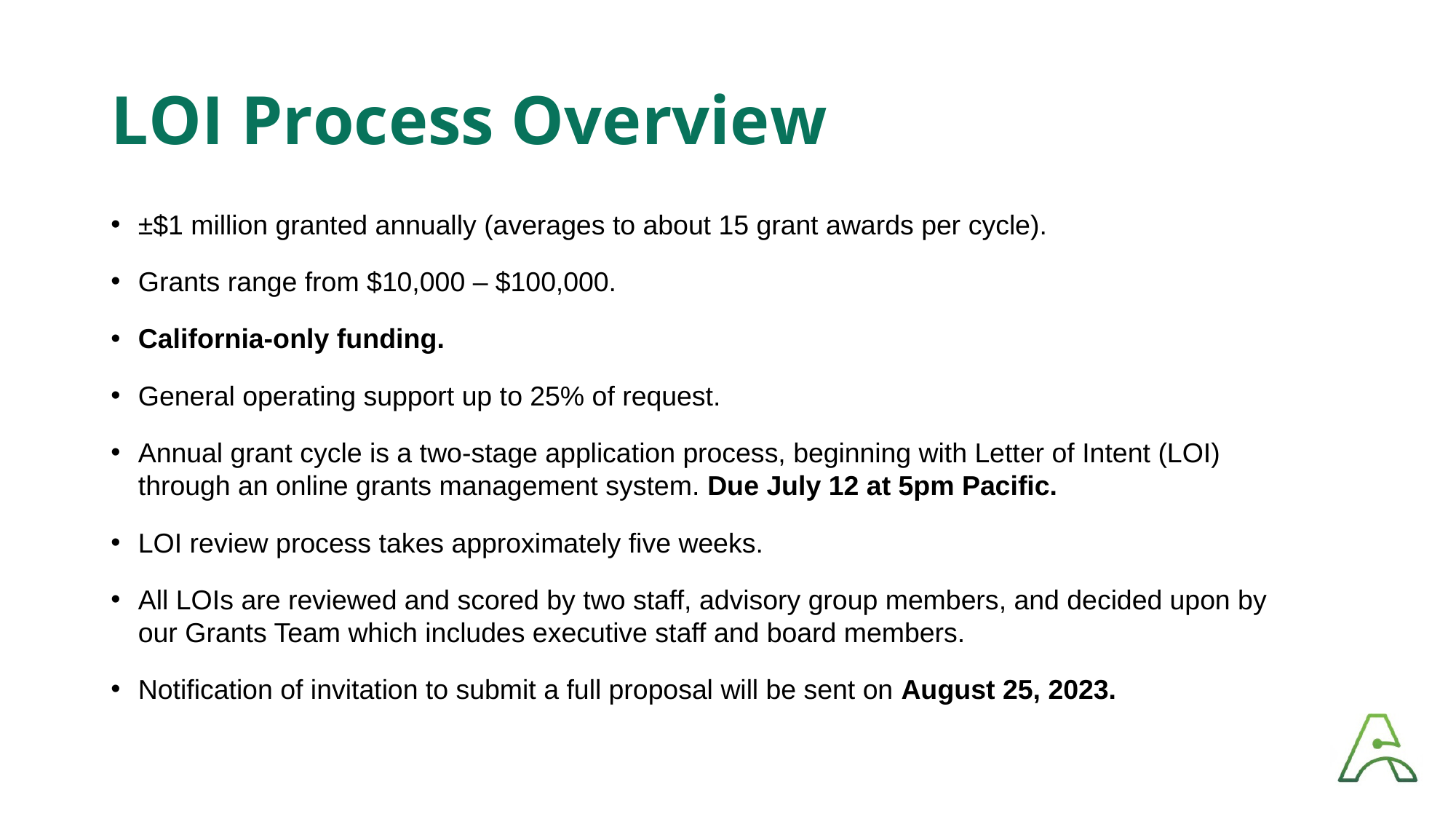

# LOI Process Overview
±$1 million granted annually (averages to about 15 grant awards per cycle).
Grants range from $10,000 – $100,000.
California-only funding.
General operating support up to 25% of request.
Annual grant cycle is a two-stage application process, beginning with Letter of Intent (LOI) through an online grants management system. Due July 12 at 5pm Pacific.
LOI review process takes approximately five weeks.
All LOIs are reviewed and scored by two staff, advisory group members, and decided upon by our Grants Team which includes executive staff and board members.
Notification of invitation to submit a full proposal will be sent on August 25, 2023.